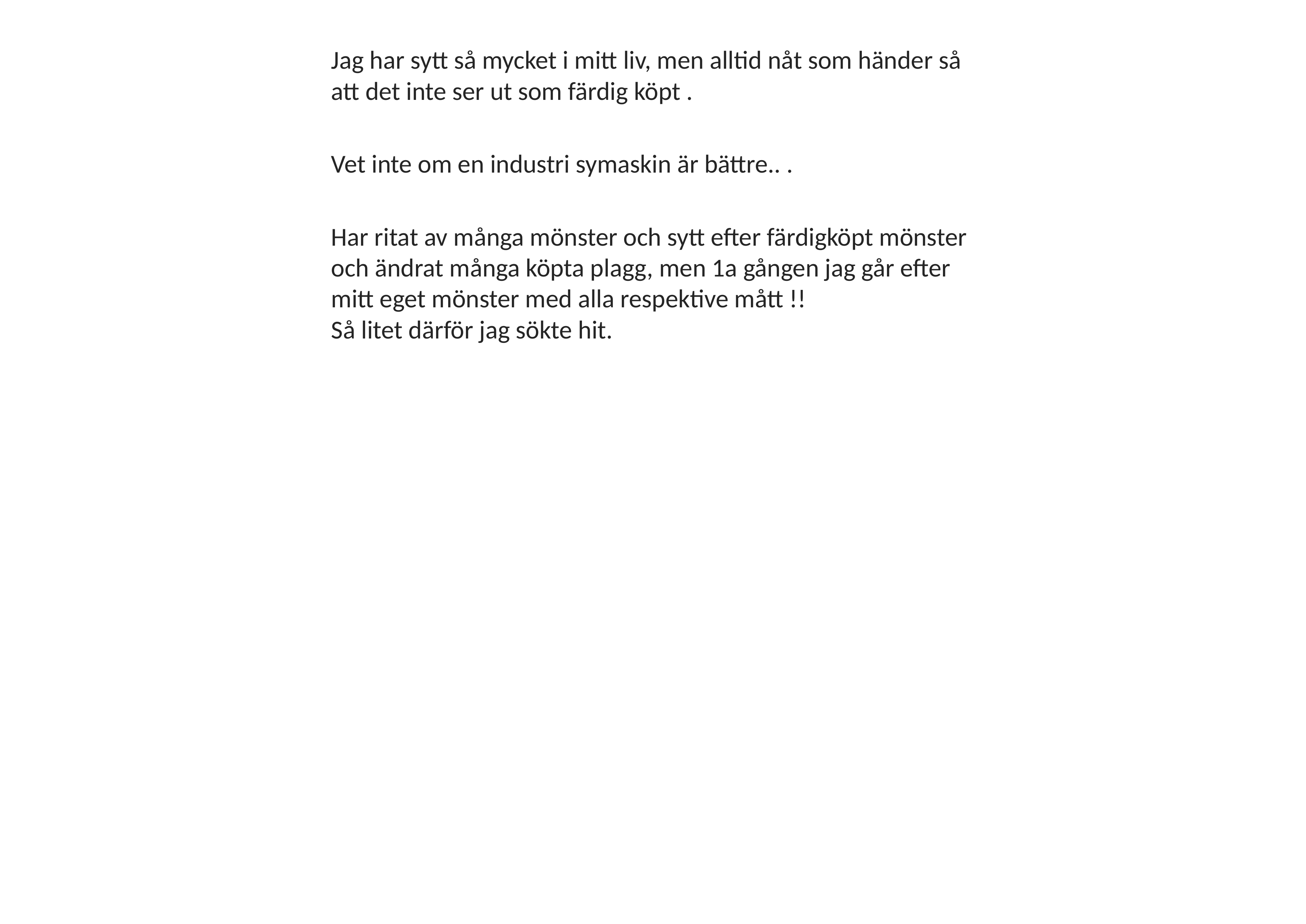

Jag har sytt så mycket i mitt liv, men alltid nåt som händer så att det inte ser ut som färdig köpt .

Vet inte om en industri symaskin är bättre.. .

Har ritat av många mönster och sytt efter färdigköpt mönster och ändrat många köpta plagg, men 1a gången jag går efter mitt eget mönster med alla respektive mått !!
Så litet därför jag sökte hit.